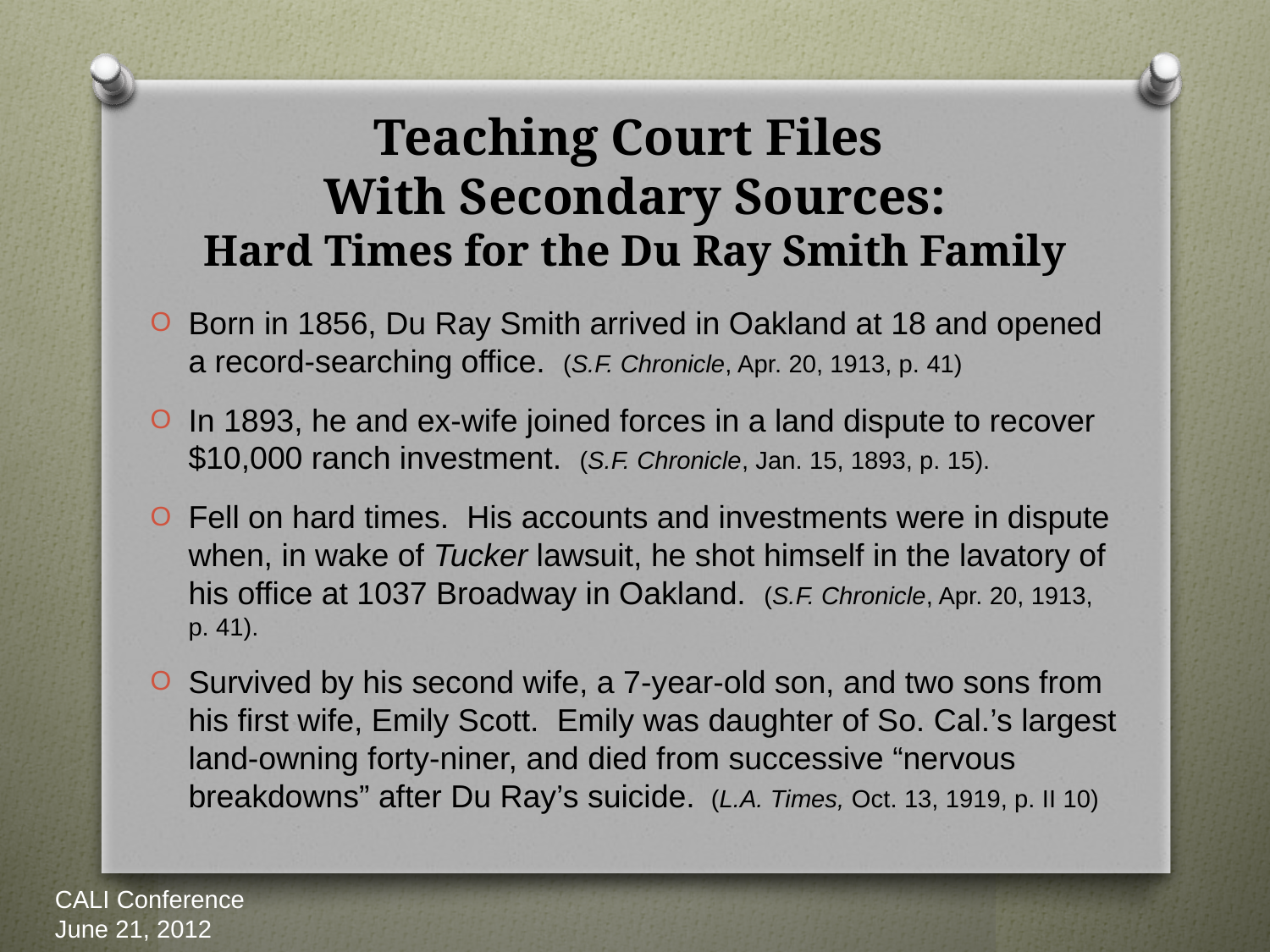

# Teaching Court Files With Secondary Sources: Hard Times for the Du Ray Smith Family
Born in 1856, Du Ray Smith arrived in Oakland at 18 and opened a record-searching office.  (S.F. Chronicle, Apr. 20, 1913, p. 41)
In 1893, he and ex-wife joined forces in a land dispute to recover $10,000 ranch investment.  (S.F. Chronicle, Jan. 15, 1893, p. 15).
Fell on hard times.  His accounts and investments were in dispute when, in wake of Tucker lawsuit, he shot himself in the lavatory of his office at 1037 Broadway in Oakland.  (S.F. Chronicle, Apr. 20, 1913, p. 41).
Survived by his second wife, a 7-year-old son, and two sons from his first wife, Emily Scott.  Emily was daughter of So. Cal.’s largest land-owning forty-niner, and died from successive “nervous breakdowns” after Du Ray’s suicide.  (L.A. Times, Oct. 13, 1919, p. II 10)
CALI Conference
June 21, 2012